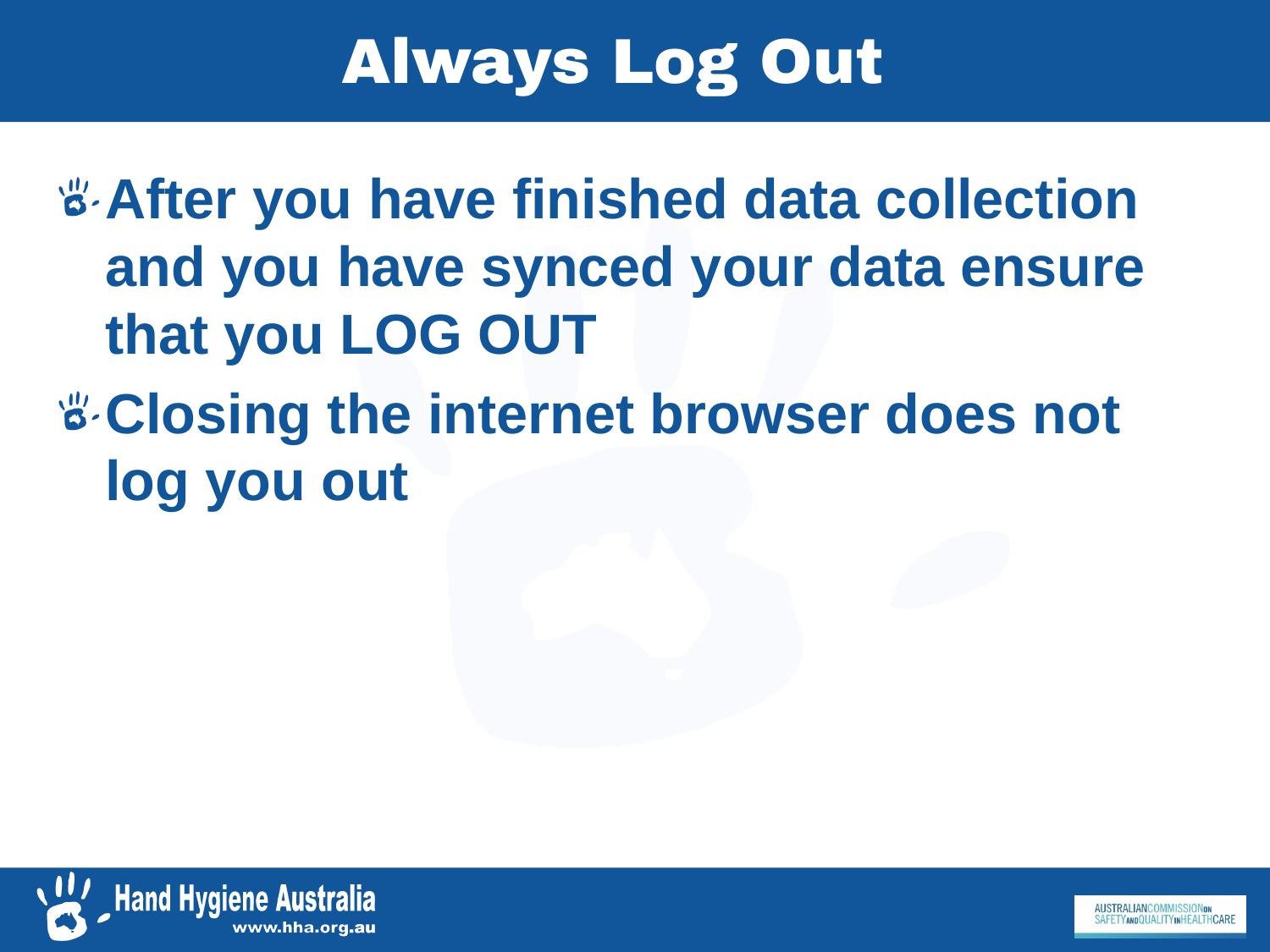

# Always Log Out
After you have finished data collection and you have synced your data ensure that you LOG OUT
Closing the internet browser does not log you out